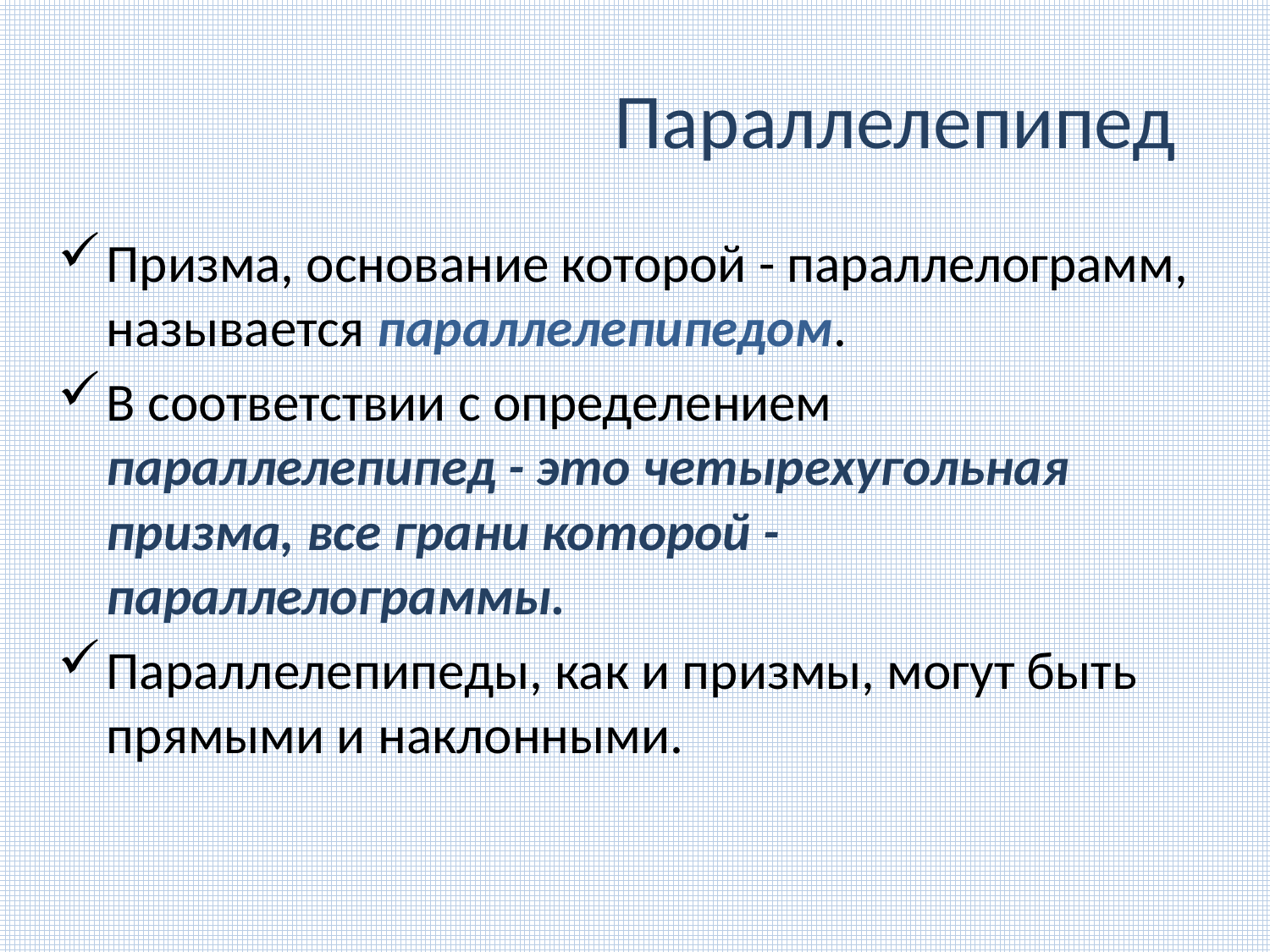

# Параллелепипед
Призма, основание которой - параллелограмм, называется параллелепипедом.
В соответствии с определением параллелепипед - это четырехугольная призма, все грани которой - параллелограммы.
Параллелепипеды, как и призмы, могут быть прямыми и наклонными.